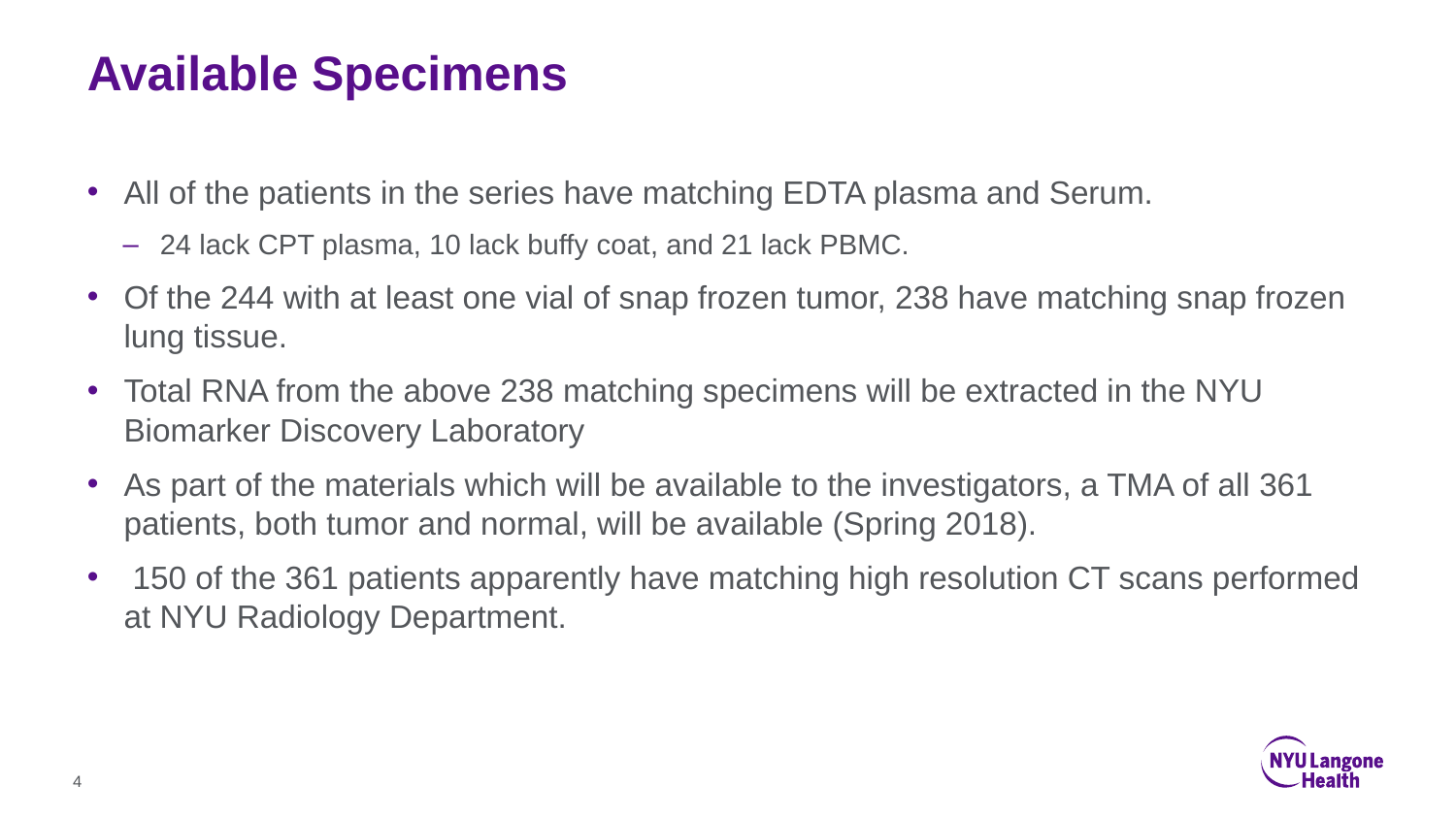

Available Specimens
All of the patients in the series have matching EDTA plasma and Serum.
24 lack CPT plasma, 10 lack buffy coat, and 21 lack PBMC.
Of the 244 with at least one vial of snap frozen tumor, 238 have matching snap frozen lung tissue.
Total RNA from the above 238 matching specimens will be extracted in the NYU Biomarker Discovery Laboratory
As part of the materials which will be available to the investigators, a TMA of all 361 patients, both tumor and normal, will be available (Spring 2018).
 150 of the 361 patients apparently have matching high resolution CT scans performed at NYU Radiology Department.

4